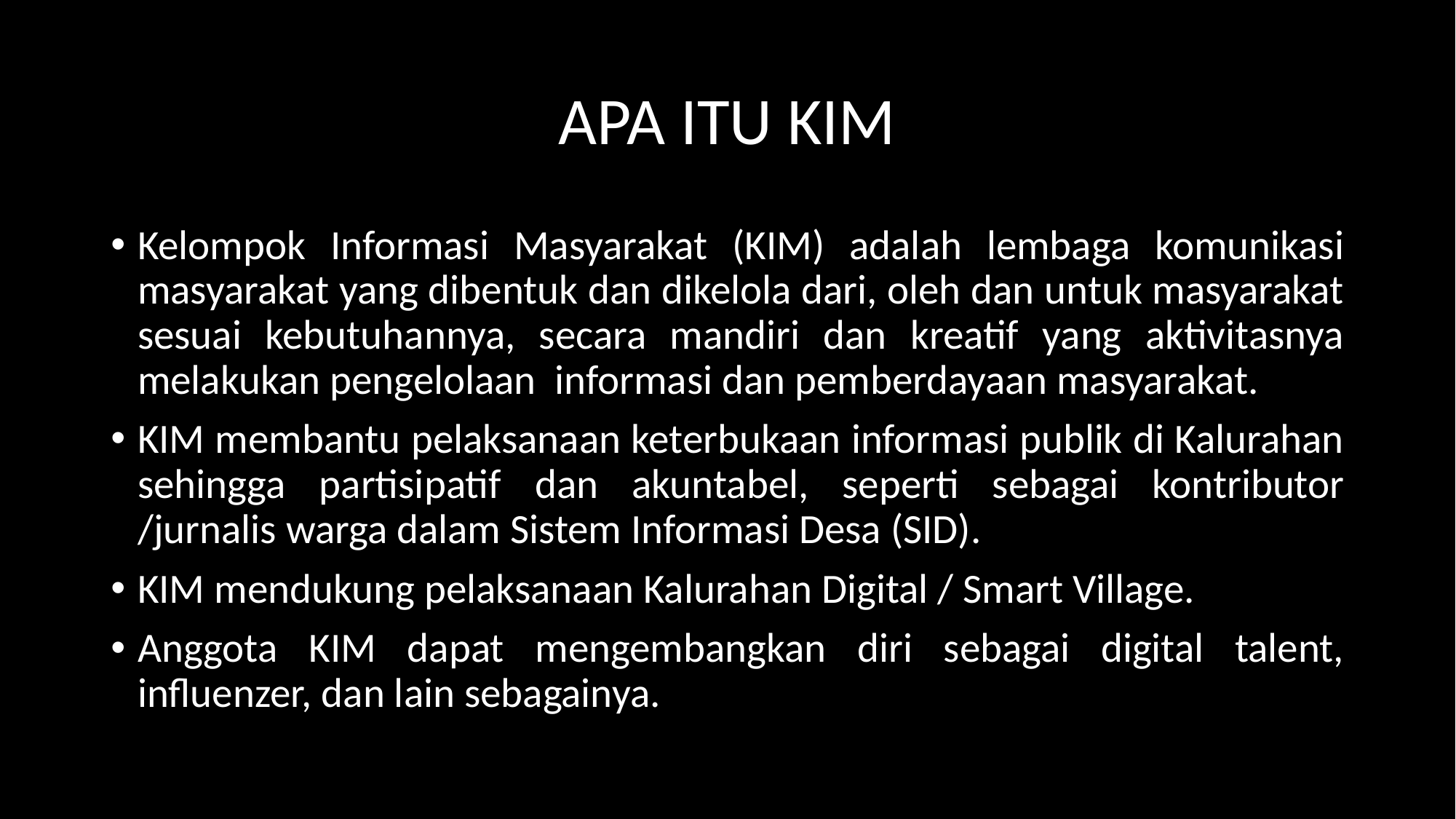

# APA ITU KIM
Kelompok Informasi Masyarakat (KIM) adalah lembaga komunikasi masyarakat yang dibentuk dan dikelola dari, oleh dan untuk masyarakat sesuai kebutuhannya, secara mandiri dan kreatif yang aktivitasnya melakukan pengelolaan  informasi dan pemberdayaan masyarakat.
KIM membantu pelaksanaan keterbukaan informasi publik di Kalurahan sehingga partisipatif dan akuntabel, seperti sebagai kontributor /jurnalis warga dalam Sistem Informasi Desa (SID).
KIM mendukung pelaksanaan Kalurahan Digital / Smart Village.
Anggota KIM dapat mengembangkan diri sebagai digital talent, influenzer, dan lain sebagainya.